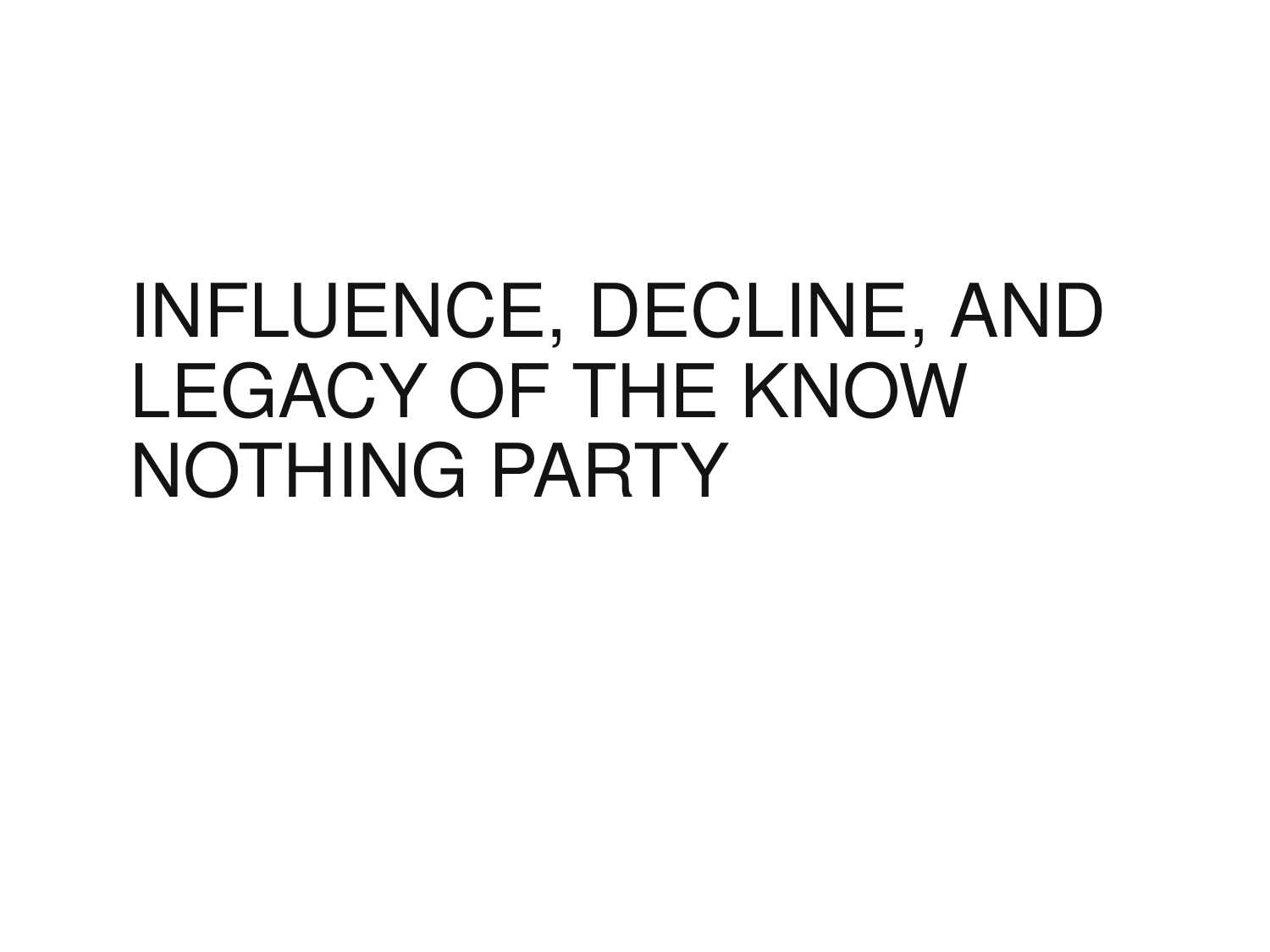

# Influence, Decline, and Legacy of the Know Nothing Party
24